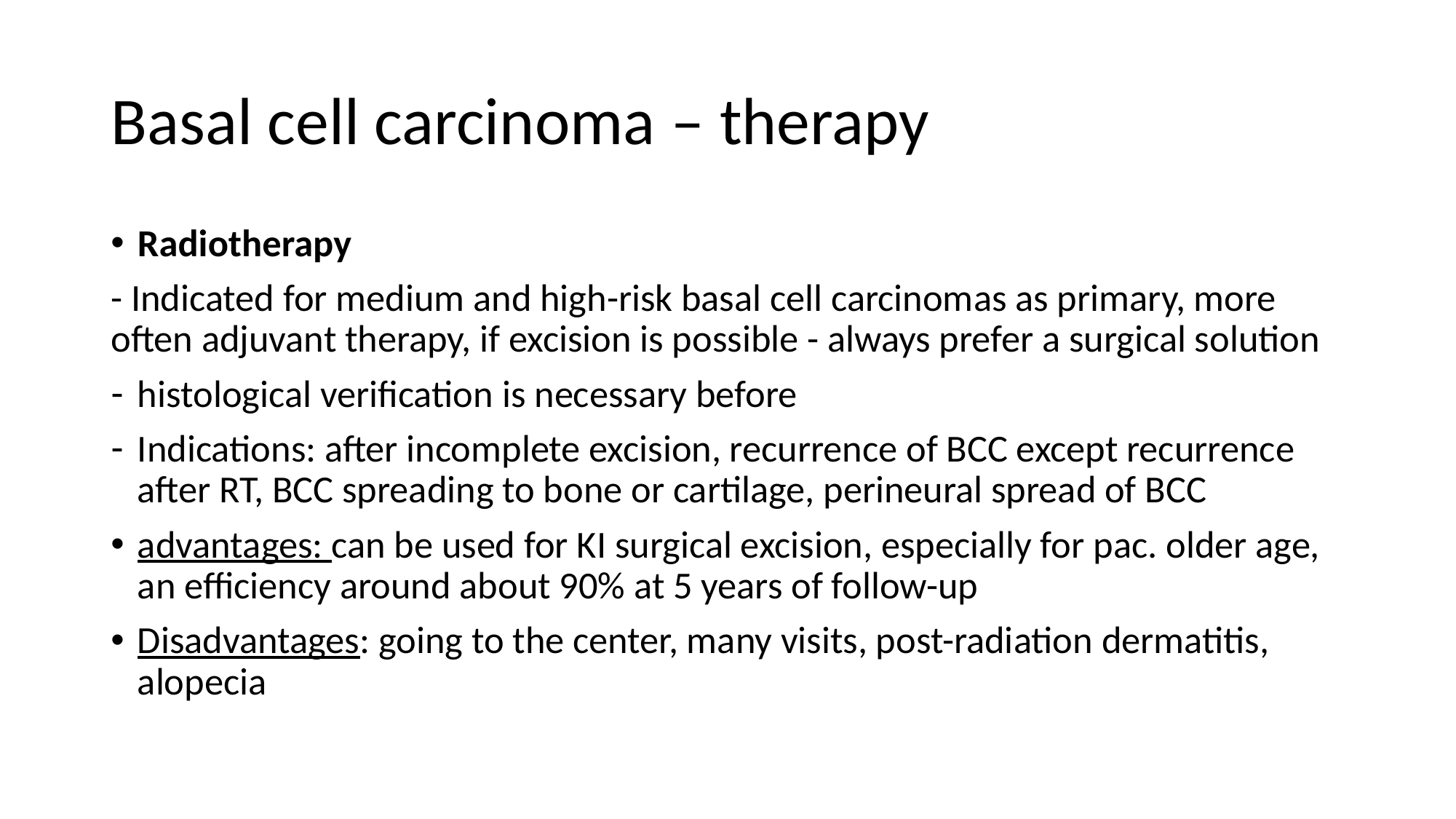

# Basal cell carcinoma – therapy
Radiotherapy
- Indicated for medium and high-risk basal cell carcinomas as primary, more often adjuvant therapy, if excision is possible - always prefer a surgical solution
histological verification is necessary before
Indications: after incomplete excision, recurrence of BCC except recurrence after RT, BCC spreading to bone or cartilage, perineural spread of BCC
advantages: can be used for KI surgical excision, especially for pac. older age, an efficiency around about 90% at 5 years of follow-up
Disadvantages: going to the center, many visits, post-radiation dermatitis, alopecia